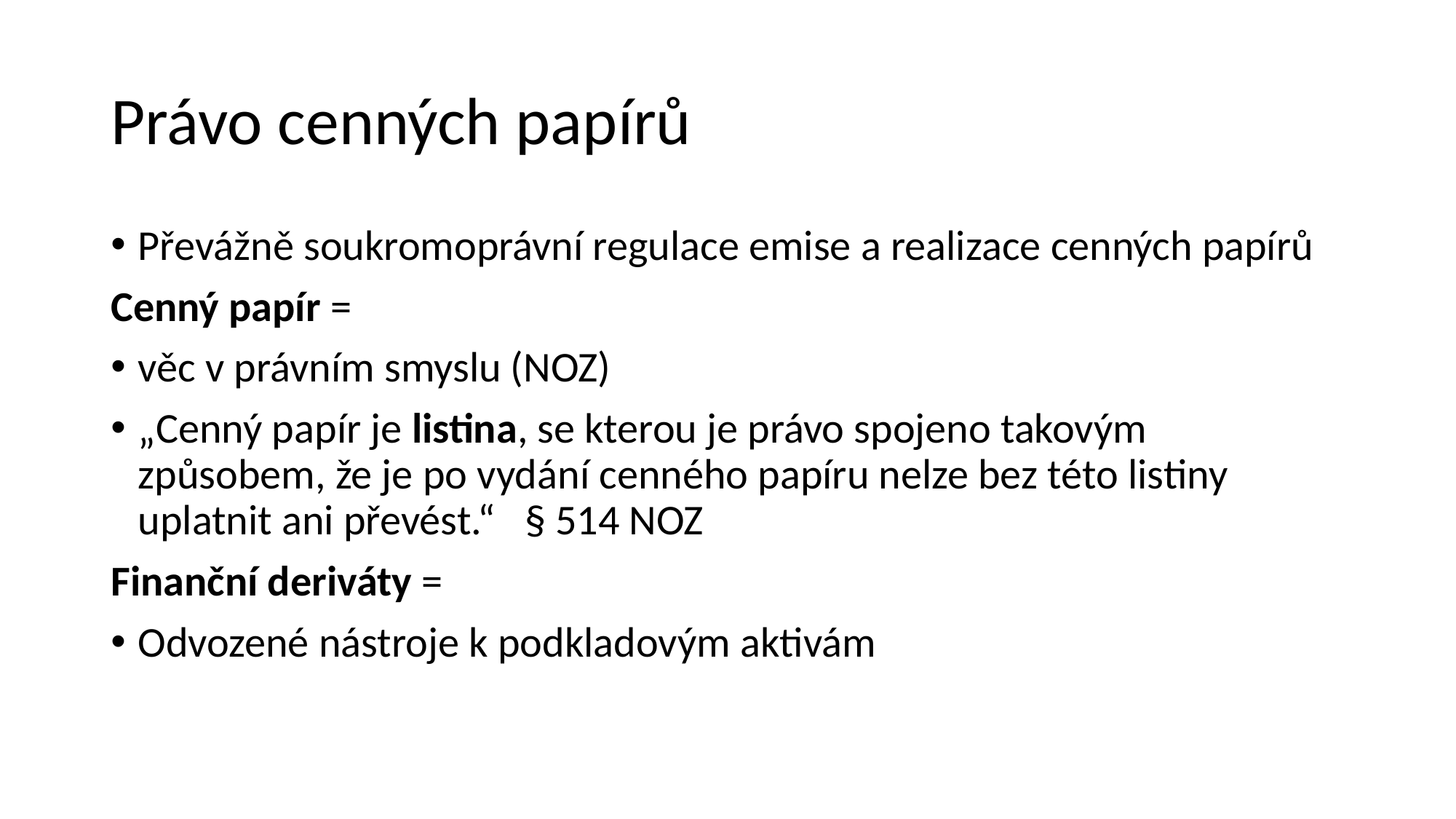

# Právo cenných papírů
Převážně soukromoprávní regulace emise a realizace cenných papírů
Cenný papír =
věc v právním smyslu (NOZ)
„Cenný papír je listina, se kterou je právo spojeno takovým způsobem, že je po vydání cenného papíru nelze bez této listiny uplatnit ani převést.“   § 514 NOZ
Finanční deriváty =
Odvozené nástroje k podkladovým aktivám